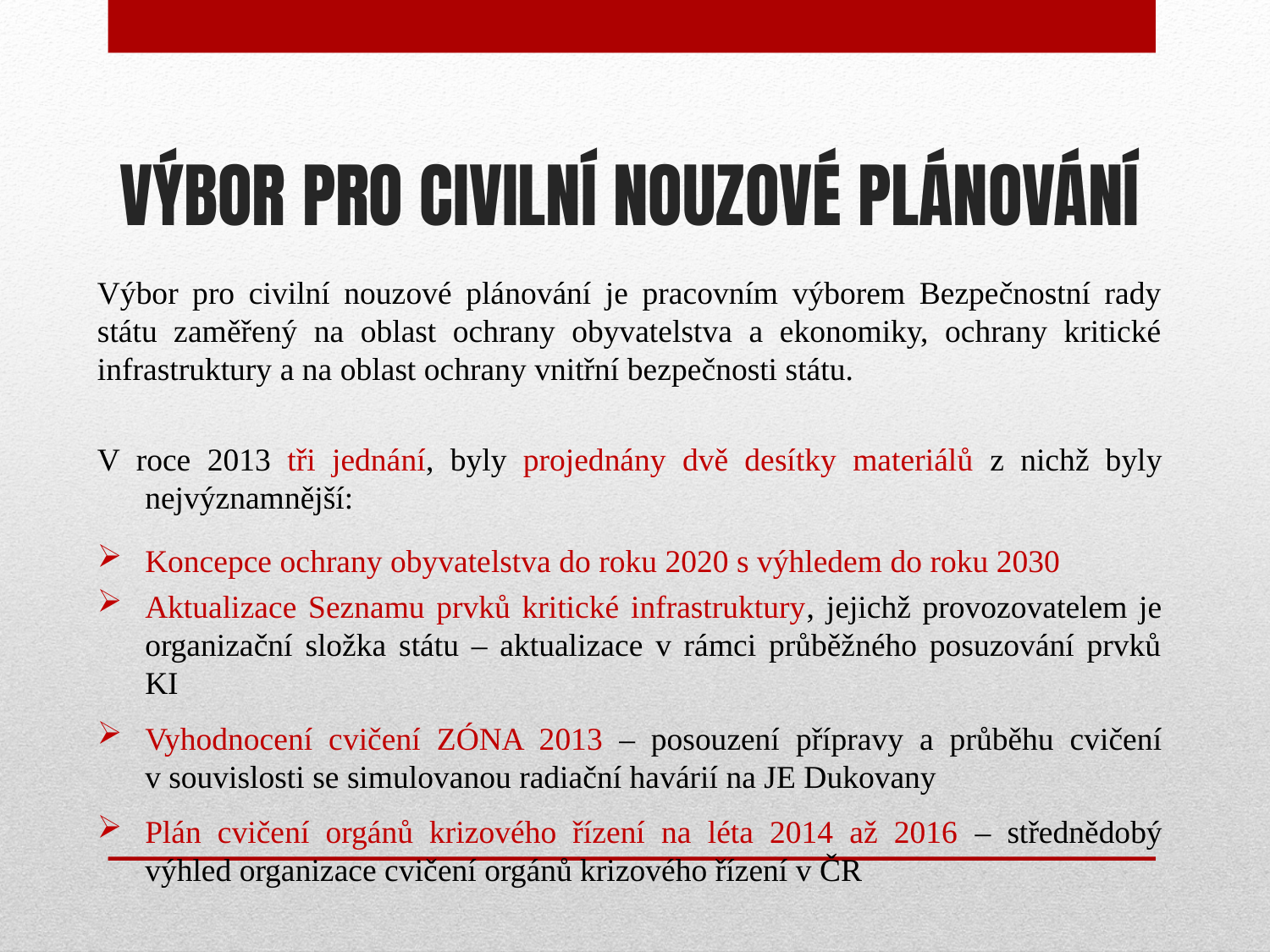

# VÝBOR PRO CIVILNÍ NOUZOVÉ PLÁNOVÁNÍ
Výbor pro civilní nouzové plánování je pracovním výborem Bezpečnostní rady státu zaměřený na oblast ochrany obyvatelstva a ekonomiky, ochrany kritické infrastruktury a na oblast ochrany vnitřní bezpečnosti státu.

V roce 2013 tři jednání, byly projednány dvě desítky materiálů z nichž byly nejvýznamnější:
Koncepce ochrany obyvatelstva do roku 2020 s výhledem do roku 2030
Aktualizace Seznamu prvků kritické infrastruktury, jejichž provozovatelem je organizační složka státu – aktualizace v rámci průběžného posuzování prvků KI
Vyhodnocení cvičení ZÓNA 2013 – posouzení přípravy a průběhu cvičení v souvislosti se simulovanou radiační havárií na JE Dukovany
Plán cvičení orgánů krizového řízení na léta 2014 až 2016 – střednědobý výhled organizace cvičení orgánů krizového řízení v ČR